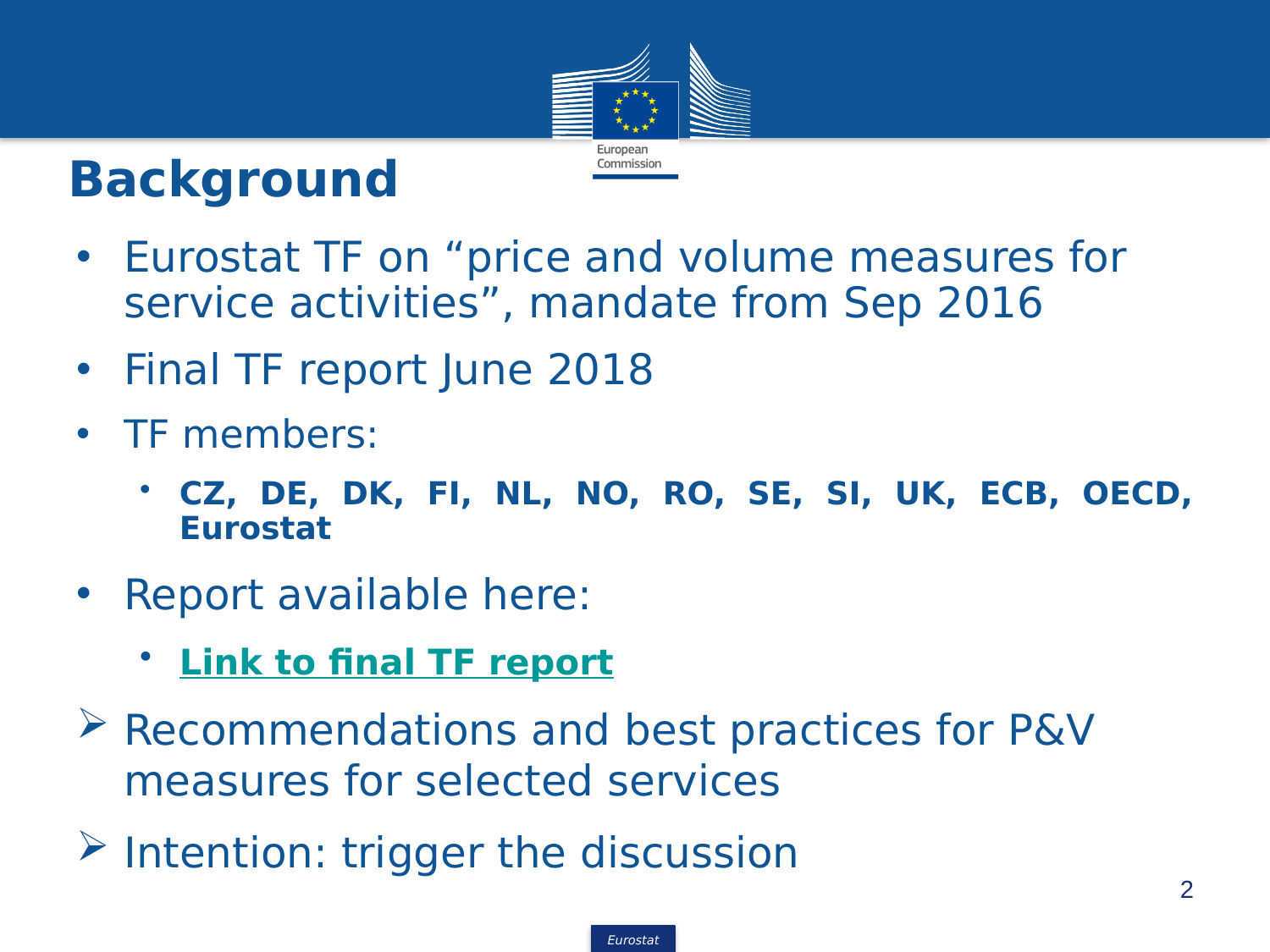

# Background
Eurostat TF on “price and volume measures for service activities”, mandate from Sep 2016
Final TF report June 2018
TF members:
CZ, DE, DK, FI, NL, NO, RO, SE, SI, UK, ECB, OECD, Eurostat
Report available here:
Link to final TF report
Recommendations and best practices for P&V measures for selected services
Intention: trigger the discussion

2